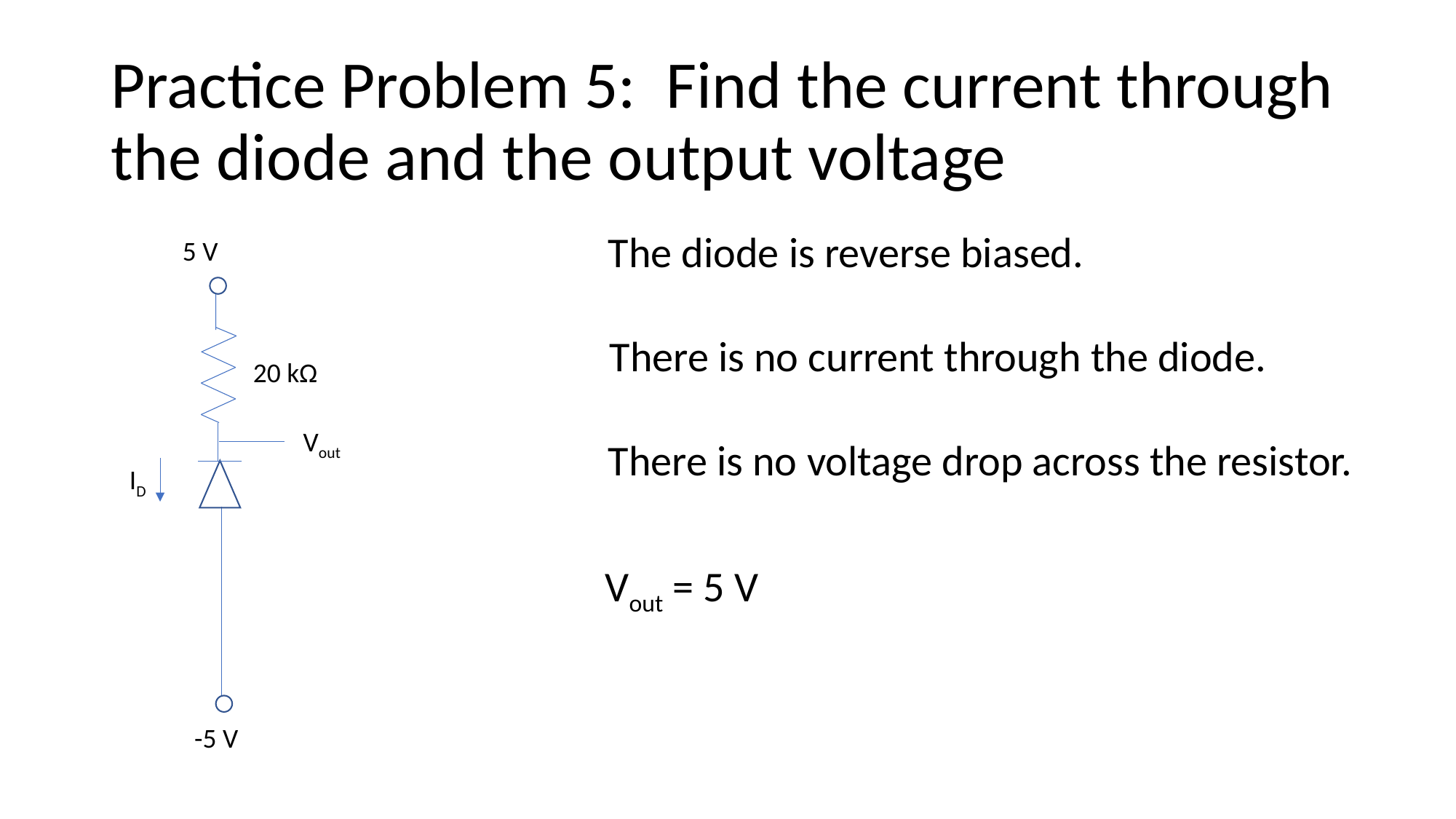

# Practice Problem 5:  Find the current through the diode and the output voltage
The diode is reverse biased.
5 V

20 kΩ
Vout
ID

-5 V
There is no current through the diode.
There is no voltage drop across the resistor.
Vout = 5 V